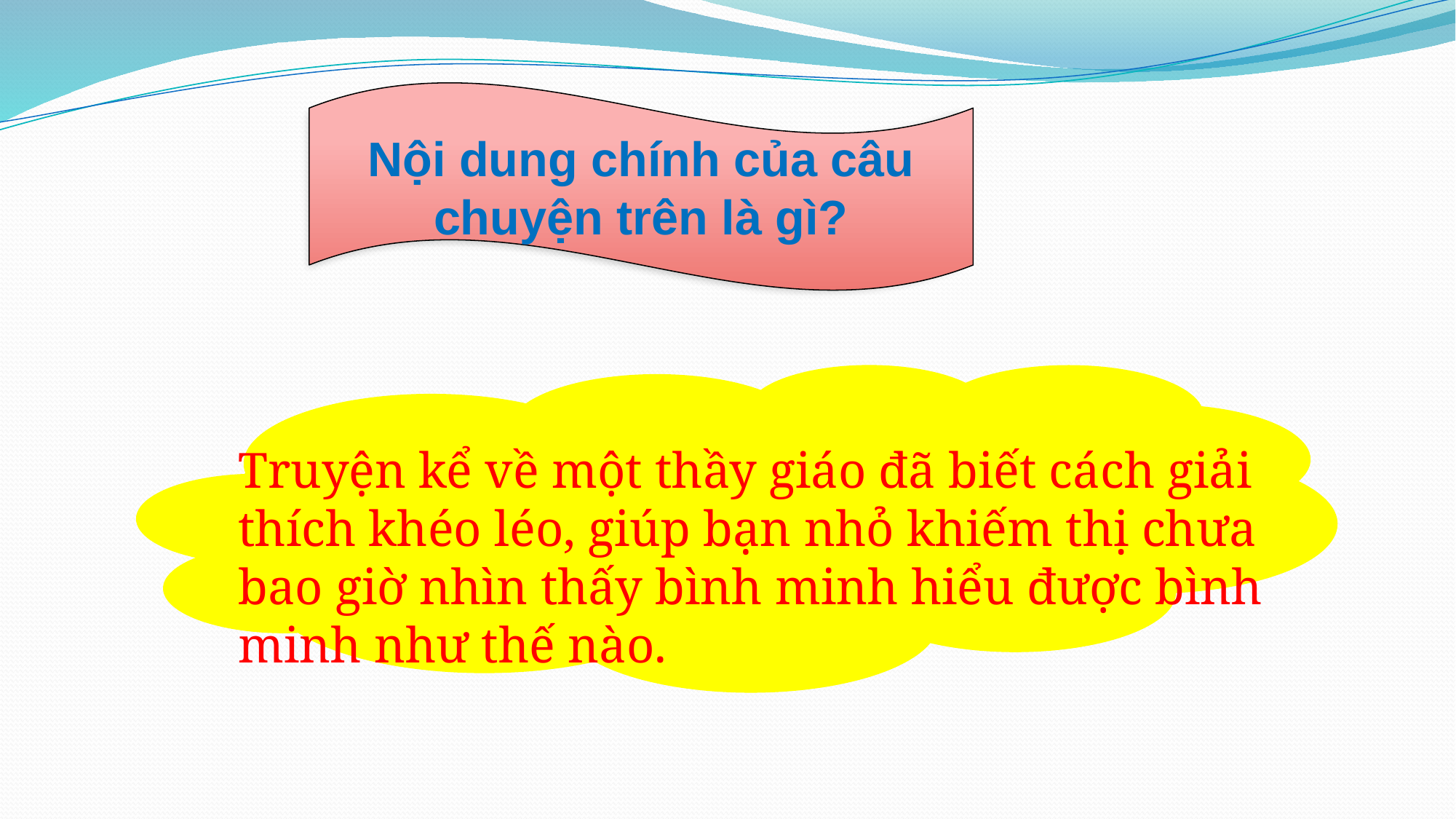

Nội dung chính của câu chuyện trên là gì?

Truyện kể về một thầy giáo đã biết cách giải thích khéo léo, giúp bạn nhỏ khiếm thị chưa bao giờ nhìn thấy bình minh hiểu được bình minh như thế nào.